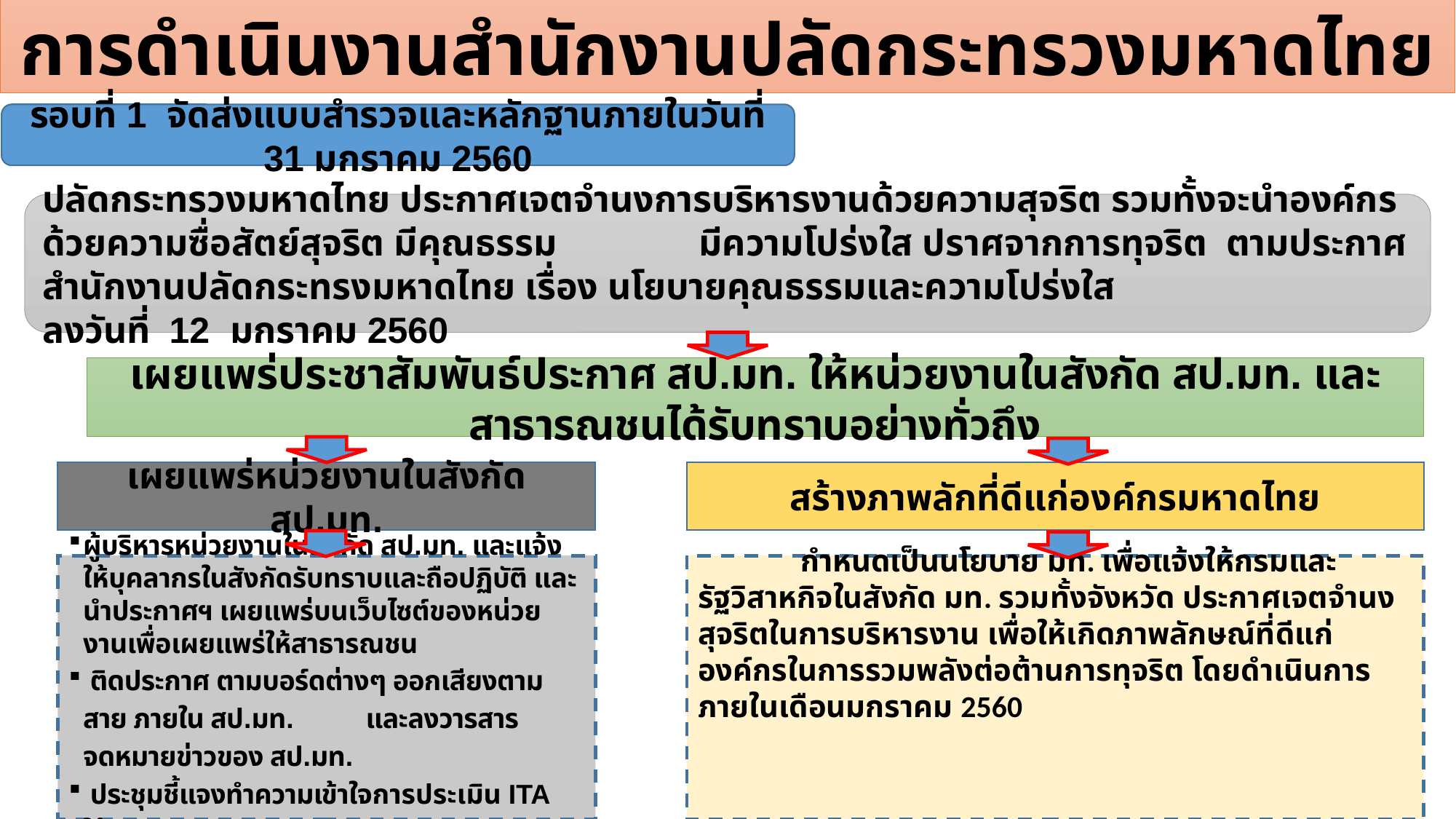

การดำเนินงานสำนักงานปลัดกระทรวงมหาดไทย
รอบที่ 1  จัดส่งแบบสำรวจและหลักฐานภายในวันที่ 31 มกราคม 2560
ปลัดกระทรวงมหาดไทย ประกาศเจตจำนงการบริหารงานด้วยความสุจริต รวมทั้งจะนำองค์กรด้วยความซื่อสัตย์สุจริต มีคุณธรรม               มีความโปร่งใส ปราศจากการทุจริต  ตามประกาศสำนักงานปลัดกระทรงมหาดไทย เรื่อง นโยบายคุณธรรมและความโปร่งใส
ลงวันที่  12  มกราคม 2560

เผยแพร่ประชาสัมพันธ์ประกาศ สป.มท. ให้หน่วยงานในสังกัด สป.มท. และสาธารณชนได้รับทราบอย่างทั่วถึง

เผยแพร่หน่วยงานในสังกัด สป.มท.
สร้างภาพลักที่ดีแก่องค์กรมหาดไทย

ผู้บริหารหน่วยงานในสังกัด สป.มท. และแจ้งให้บุคลากรในสังกัดรับทราบและถือปฏิบัติ และนำประกาศฯ เผยแพร่บนเว็บไซต์ของหน่วยงานเพื่อเผยแพร่ให้สาธารณชน
 ติดประกาศ ตามบอร์ดต่างๆ ออกเสียงตามสาย ภายใน สป.มท.          และลงวารสารจดหมายข่าวของ สป.มท.
 ประชุมชี้แจงทำความเข้าใจการประเมิน ITA  ให้บุคลากร ของ สป.มท.

กำหนดเป็นนโยบาย มท. เพื่อแจ้งให้กรมและรัฐวิสาหกิจในสังกัด มท. รวมทั้งจังหวัด ประกาศเจตจำนงสุจริตในการบริหารงาน เพื่อให้เกิดภาพลักษณ์ที่ดีแก่องค์กรในการรวมพลังต่อต้านการทุจริต โดยดำเนินการภายในเดือนมกราคม 2560